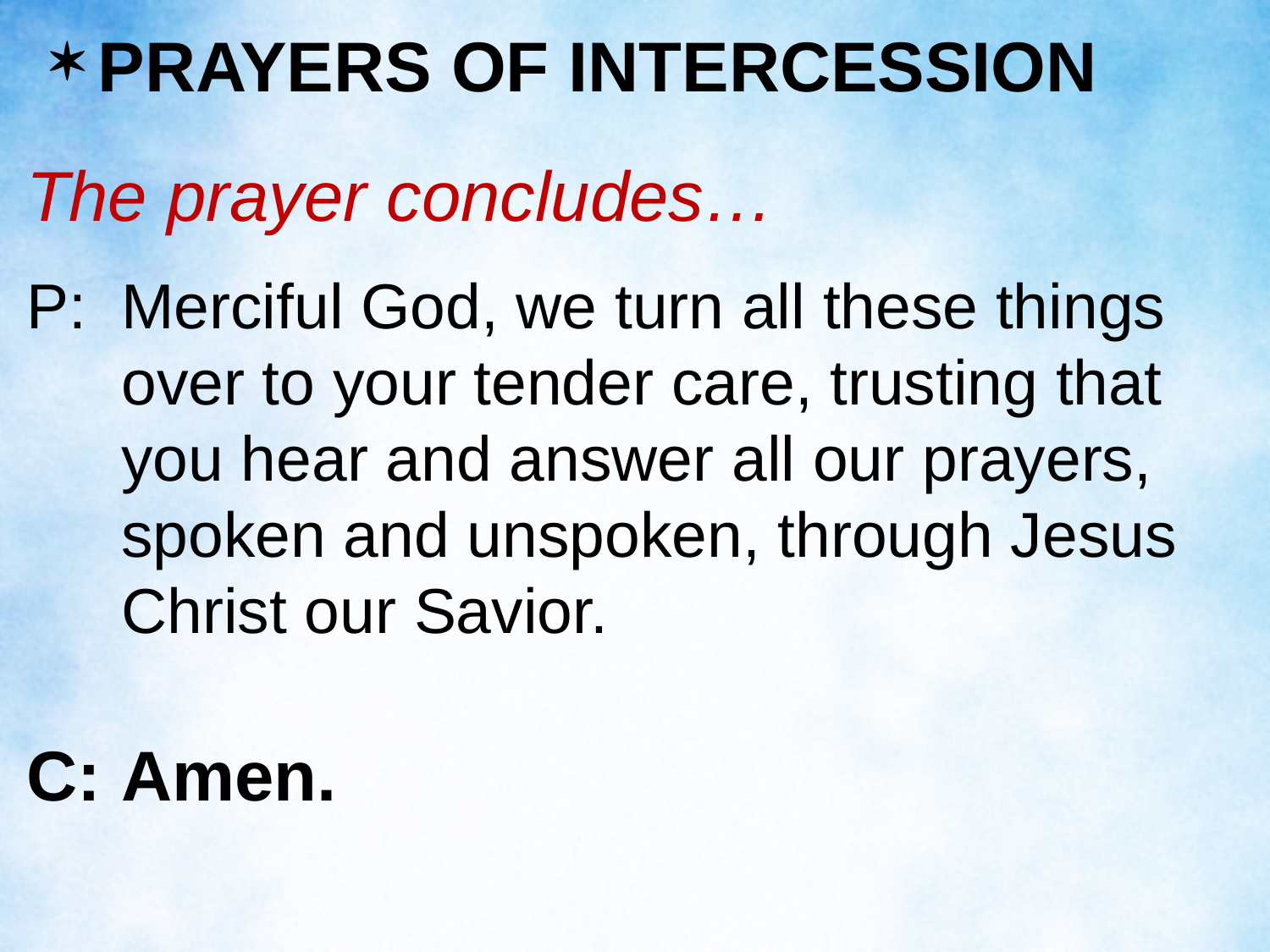

PRAYERS OF INTERCESSION
The prayer concludes…

P:	Merciful God, we turn all these things over to your tender care, trusting that you hear and answer all our prayers, spoken and unspoken, through Jesus Christ our Savior.

C:	Amen.